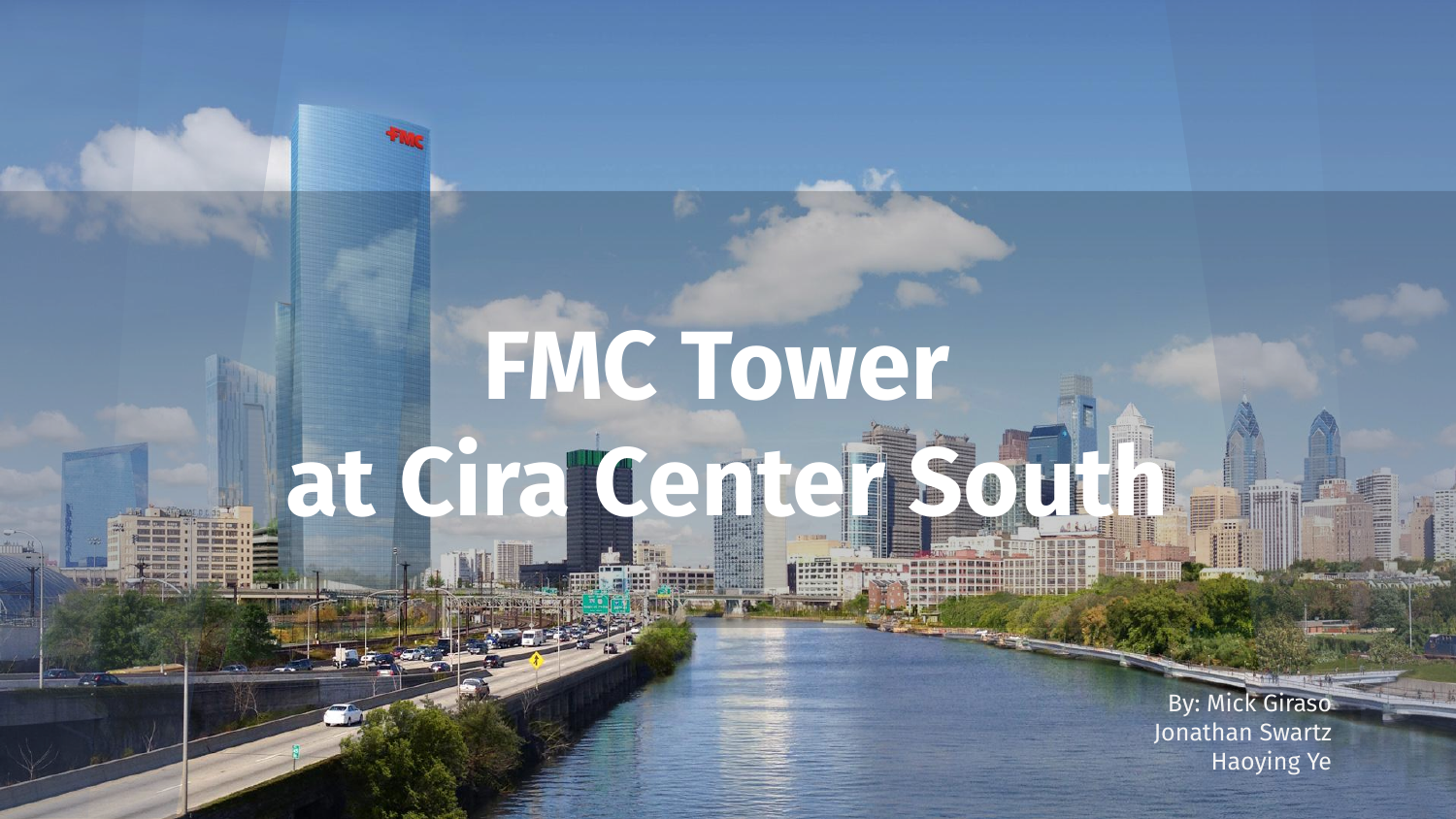

# FMC Tower
at Cira Center South
By: Mick Giraso
Jonathan Swartz
Haoying Ye